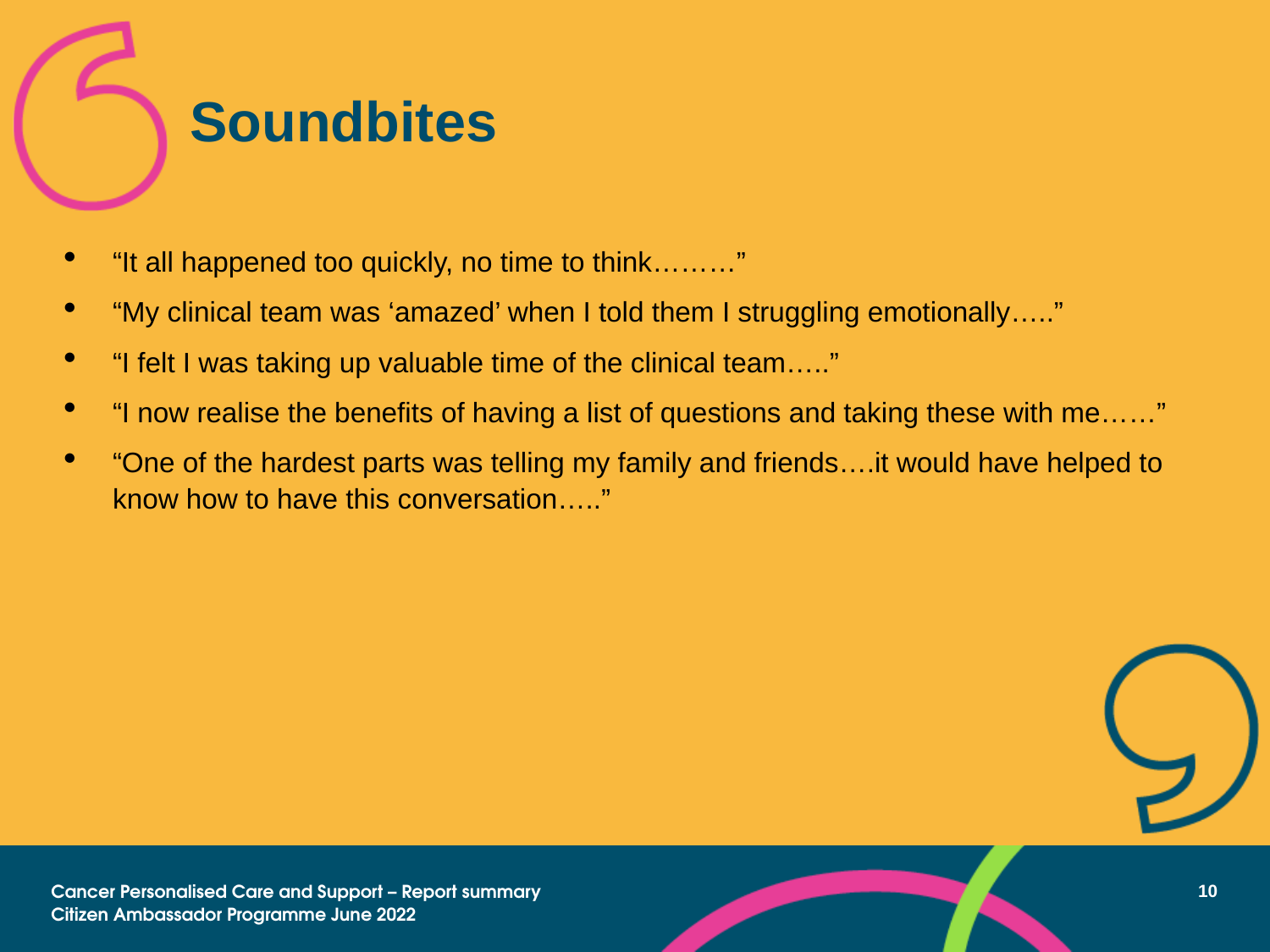

Soundbites

“It all happened too quickly, no time to think………”
“My clinical team was ‘amazed’ when I told them I struggling emotionally…..”
“I felt I was taking up valuable time of the clinical team…..”
“I now realise the benefits of having a list of questions and taking these with me……”
“One of the hardest parts was telling my family and friends….it would have helped to know how to have this conversation…..”
Cancer Personalised Care and Support – Report summary
Citizen Ambassador Programme June 2022

10